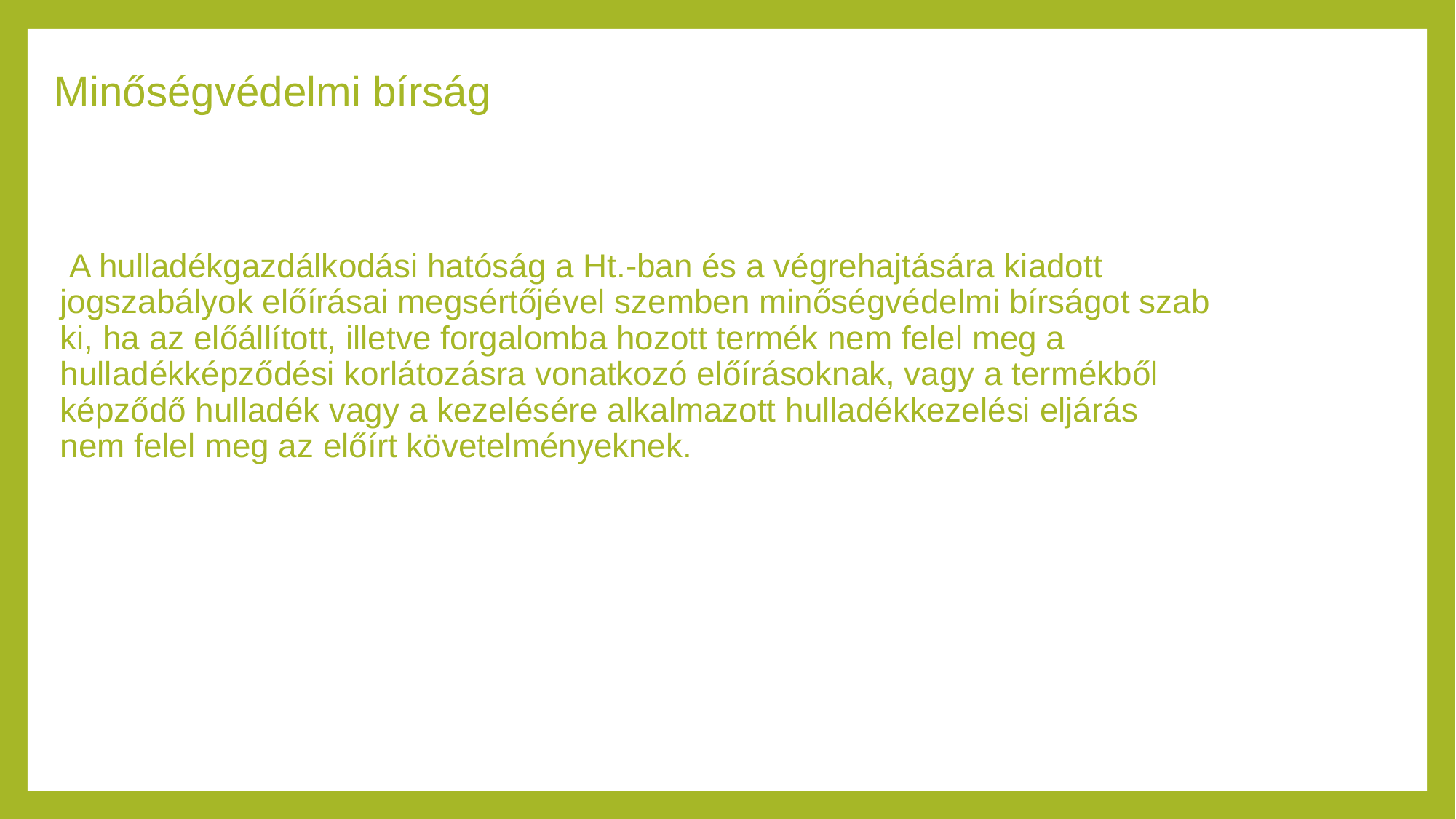

# Minőségvédelmi bírság
 A hulladékgazdálkodási hatóság a Ht.-ban és a végrehajtására kiadott jogszabályok előírásai megsértőjével szemben minőségvédelmi bírságot szab ki, ha az előállított, illetve forgalomba hozott termék nem felel meg a hulladékképződési korlátozásra vonatkozó előírásoknak, vagy a termékből képződő hulladék vagy a kezelésére alkalmazott hulladékkezelési eljárás nem felel meg az előírt követelményeknek.